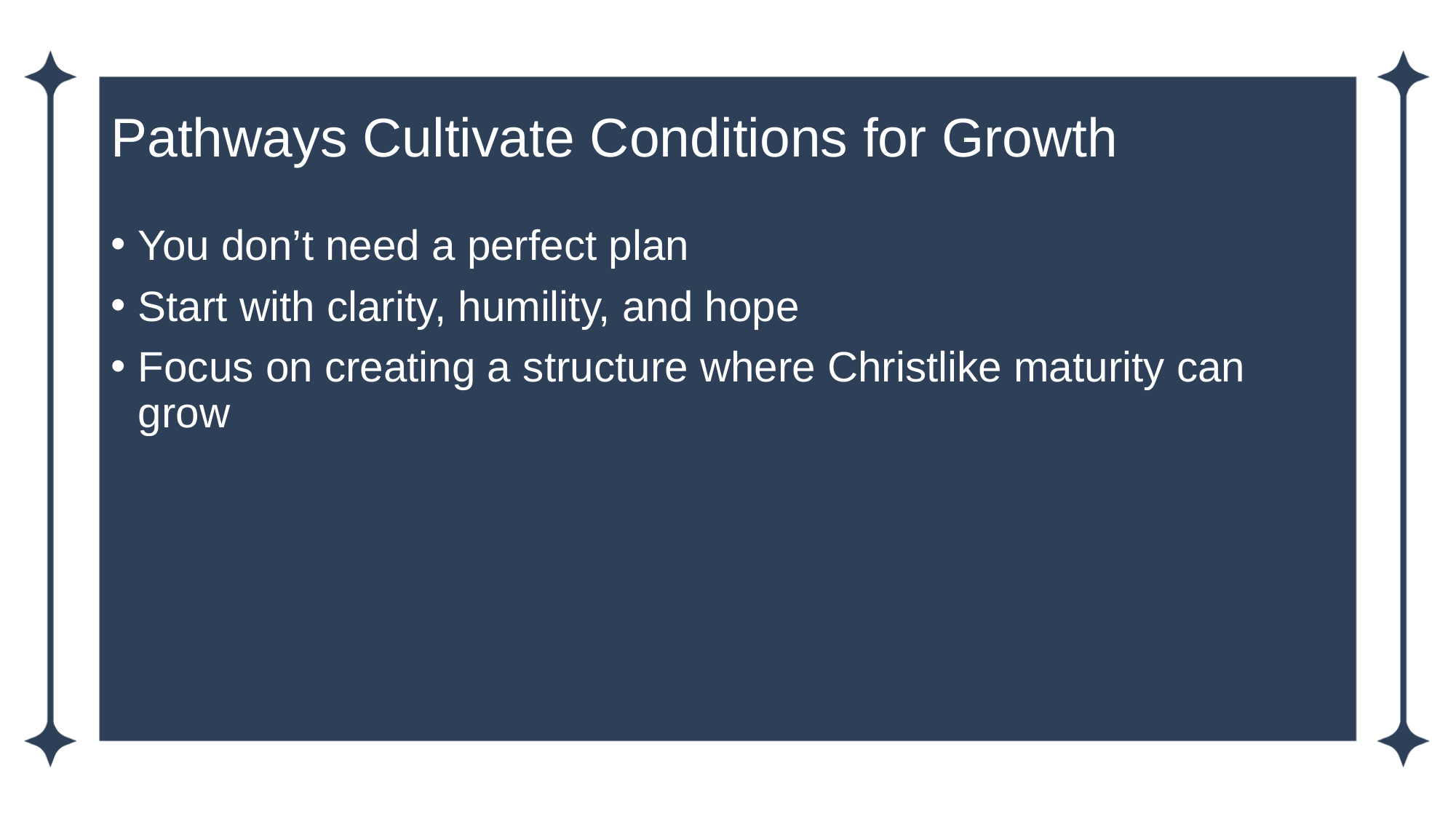

# Pathways Cultivate Conditions for Growth
You don’t need a perfect plan
Start with clarity, humility, and hope
Focus on creating a structure where Christlike maturity can grow